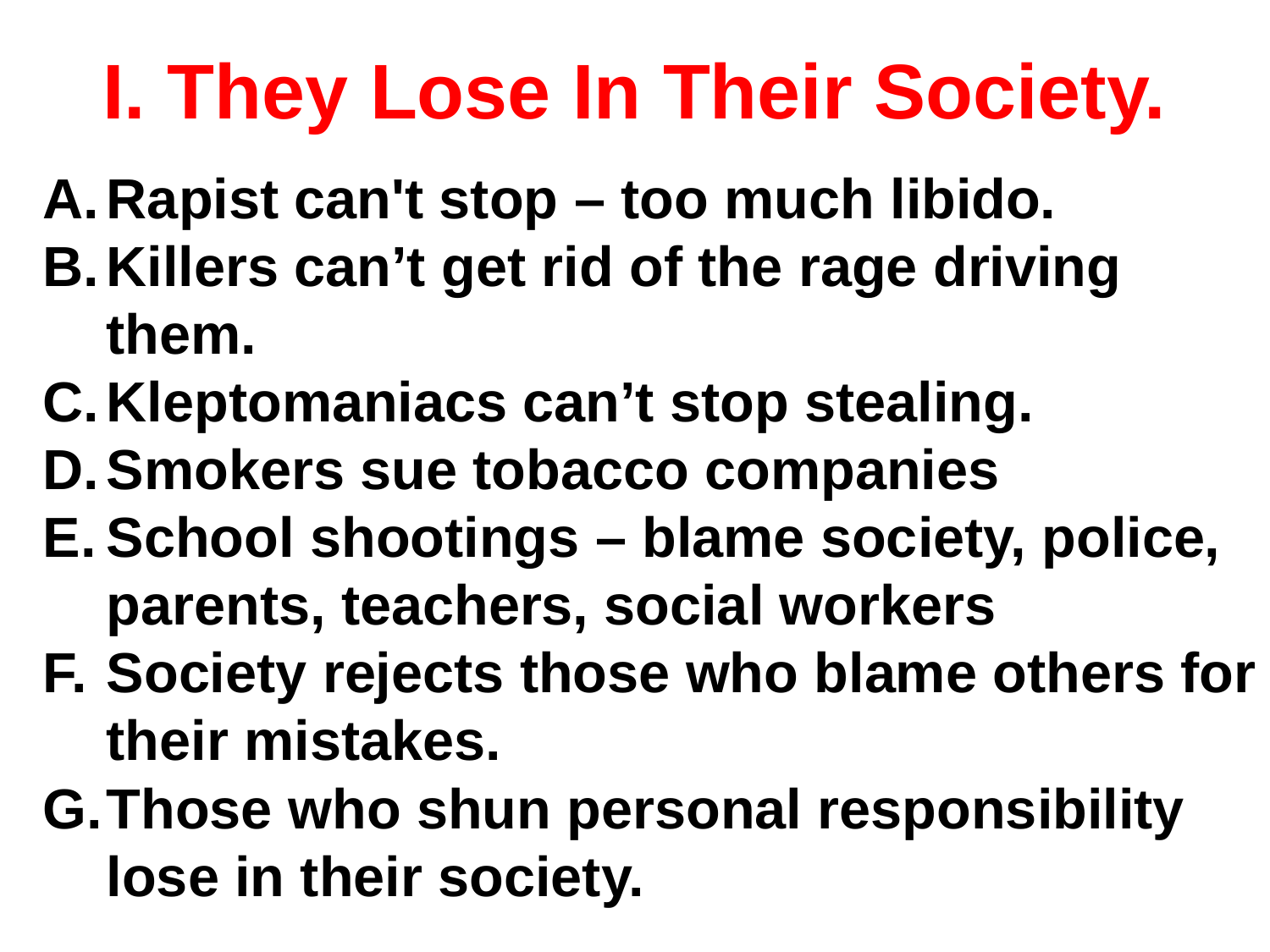

# I. They Lose In Their Society.
Rapist can't stop – too much libido.
Killers can’t get rid of the rage driving them.
Kleptomaniacs can’t stop stealing.
Smokers sue tobacco companies
School shootings – blame society, police, parents, teachers, social workers
Society rejects those who blame others for their mistakes.
Those who shun personal responsibility lose in their society.